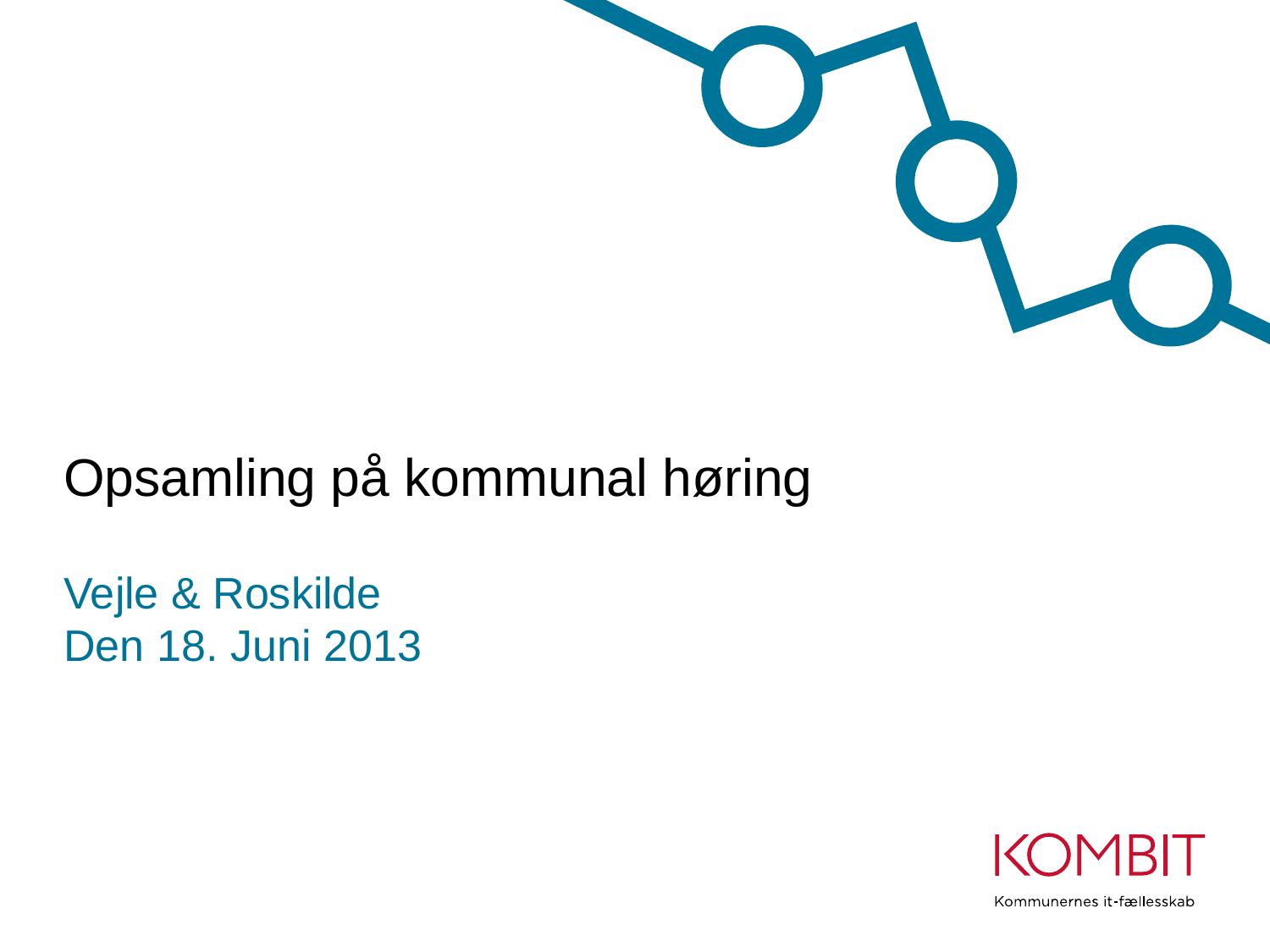

# Opsamling på kommunal høring
Vejle & Roskilde
Den 18. Juni 2013